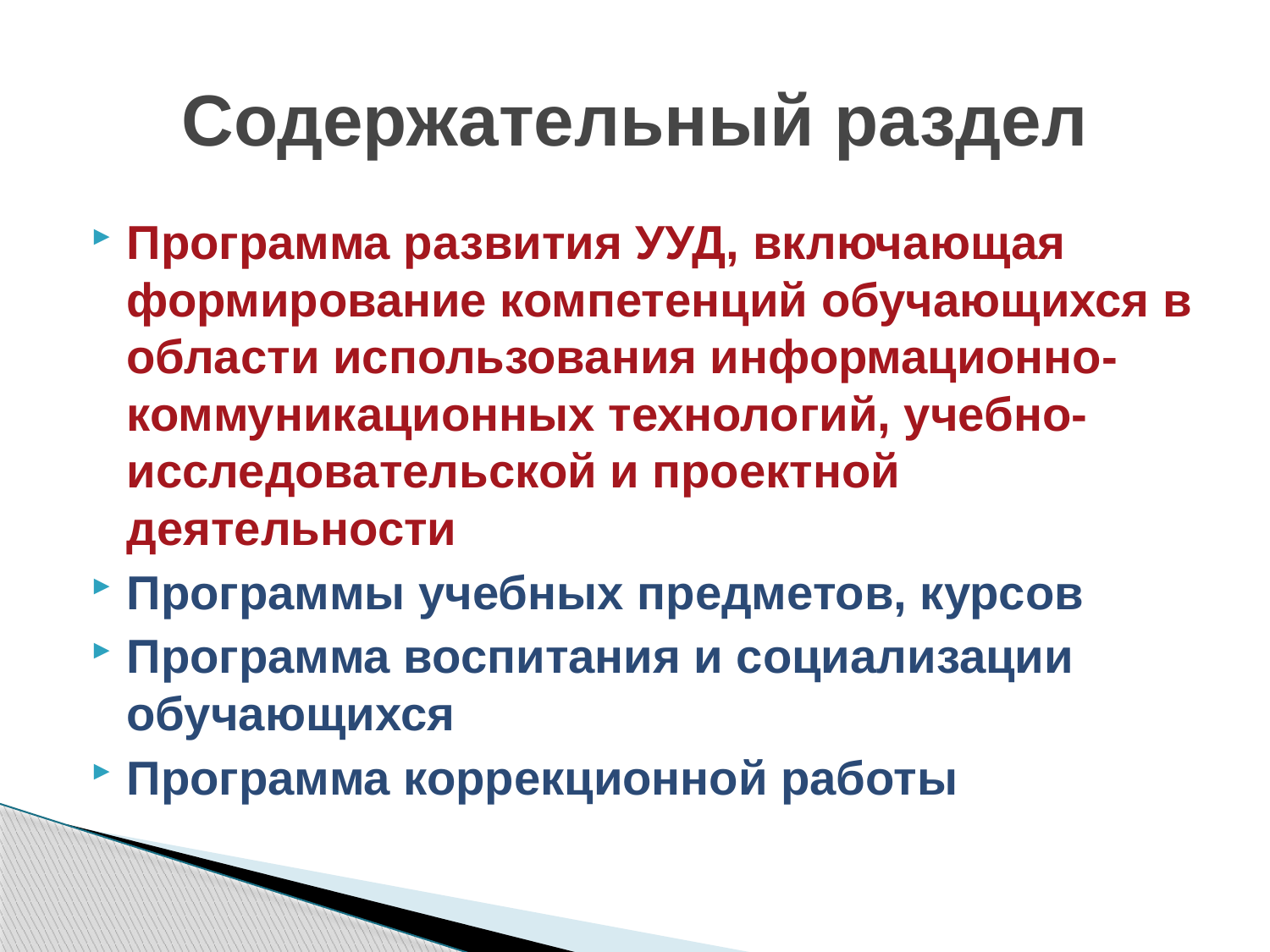

# Содержательный раздел
Программа развития УУД, включающая формирование компетенций обучающихся в области использования информационно-коммуникационных технологий, учебно-исследовательской и проектной деятельности
Программы учебных предметов, курсов
Программа воспитания и социализации обучающихся
Программа коррекционной работы